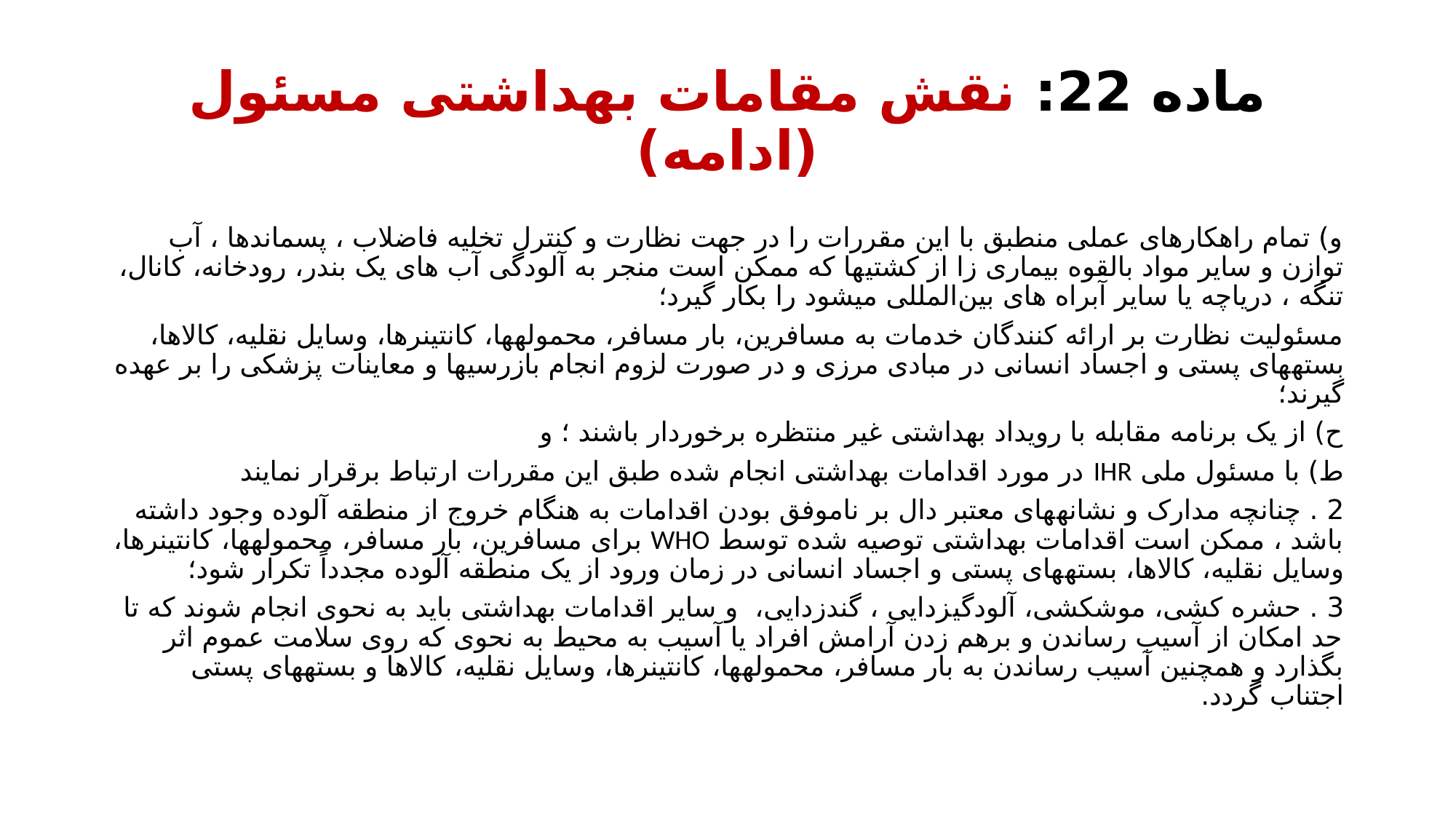

# ماده 22: نقش مقامات بهداشتی مسئول (ادامه)
و) تمام راهکارهای عملی منطبق با این مقررات را در جهت نظارت و کنترل تخلیه فاضلاب ، پسماندها ، آب توازن و سایر مواد بالقوه بیماری زا از کشتی­ها که ممکن است منجر به آلودگی آب های یک بندر، رودخانه، کانال، تنگه ، دریاچه یا سایر آبراه های بین‌المللی میشود را بکار گیرد؛
مسئولیت نظارت بر ارائه کنندگان خدمات به مسافرین، بار مسافر، محموله­ها، کانتینرها، وسایل نقلیه، کالاها، بسته­های پستی و اجساد انسانی در مبادی مرزی و در صورت لزوم انجام بازرسی­ها و معاینات پزشکی را بر عهده گیرند؛
ح) از یک برنامه مقابله با رویداد بهداشتی غیر منتظره برخوردار باشند ؛ و
ط) با مسئول ملی IHR در مورد اقدامات بهداشتی انجام شده طبق این مقررات ارتباط برقرار نمایند
2 . چنانچه مدارک و نشانه­های معتبر دال بر ناموفق بودن اقدامات به هنگام خروج از منطقه آلوده وجود داشته باشد ، ممکن است اقدامات بهداشتی توصیه شده توسط WHO برای مسافرین، بار مسافر، محموله­ها، کانتینرها، وسایل نقلیه، کالاها، بسته­های پستی و اجساد انسانی در زمان ورود از یک منطقه آلوده مجدداً تکرار شود؛
3 . حشره کشی، موش­کشی، آلودگی­زدایی ، گندزدایی،  و سایر اقدامات بهداشتی باید به نحوی انجام شوند که تا حد امکان از آسیب رساندن و برهم زدن آرامش افراد یا آسیب به محیط به نحوی که روی سلامت عموم اثر بگذارد و همچنین آسیب رساندن به بار مسافر، محموله­ها، کانتینرها، وسایل نقلیه، کالاها و بسته­های پستی اجتناب گردد.